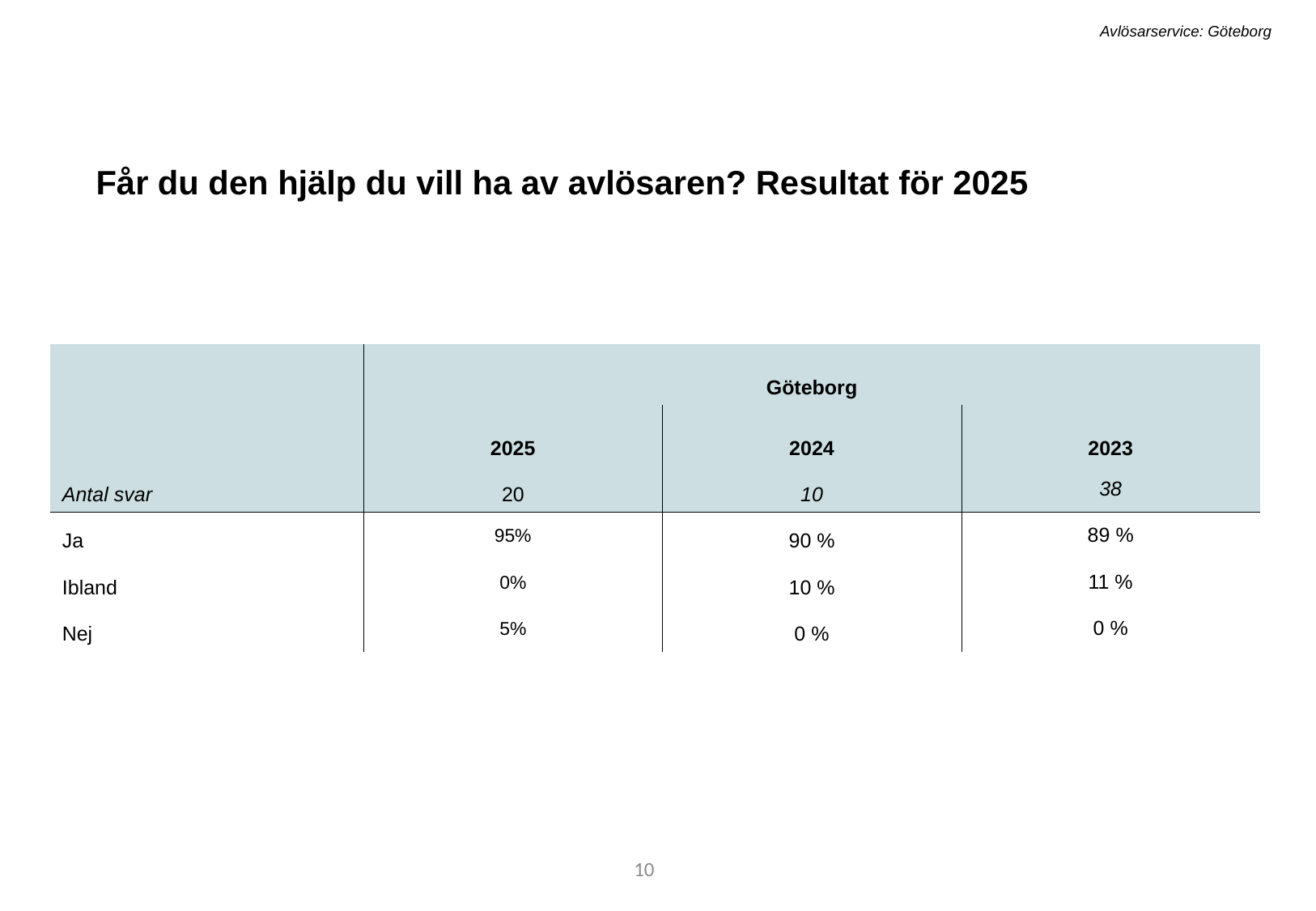

Avlösarservice: Göteborg
Får du den hjälp du vill ha av avlösaren? Resultat för 2025
|  | Göteborg |  |  |
| --- | --- | --- | --- |
| ​ | 2025 | 2024​ | 2023 |
| Antal svar​ | 20 | 10​ | 38 |
| Ja​ | 95% | 90 %​ | 89 % |
| Ibland​ | 0% | 10 %​ | 11 % |
| Nej​ | 5% | 0 %​ | 0 % |
10